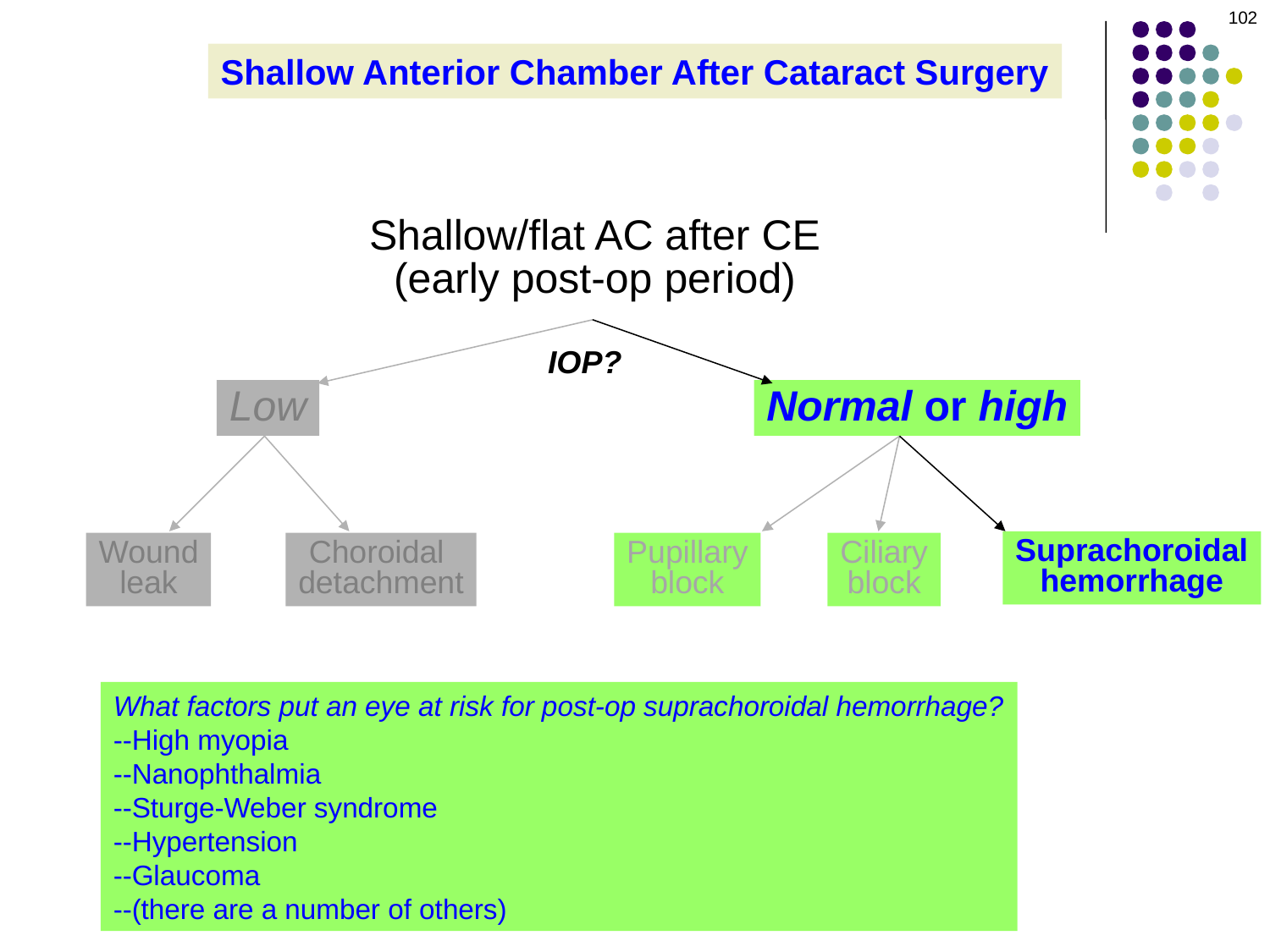

102
Shallow Anterior Chamber After Cataract Surgery
Shallow/flat AC after CE
(early post-op period)

IOP?
Low
Normal or high

Suprachoroidal
hemorrhage
Wound
leak
Choroidal
detachment
Pupillary
block
Ciliary
block
What factors put an eye at risk for post-op suprachoroidal hemorrhage?
--High myopia
--Nanophthalmia
--Sturge-Weber syndrome
--Hypertension
--Glaucoma
--(there are a number of others)